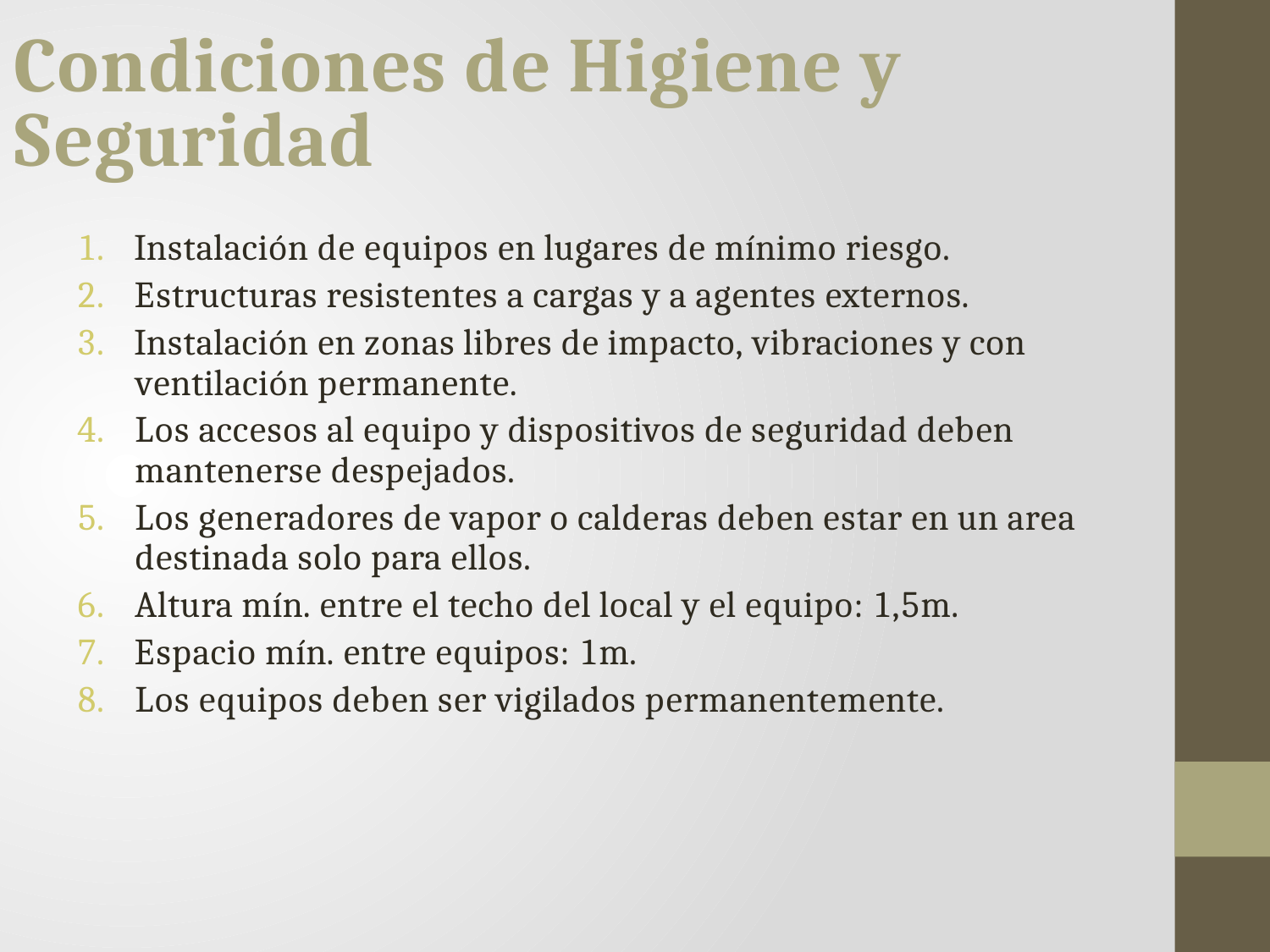

Condiciones de Higiene y Seguridad

Instalación de equipos en lugares de mínimo riesgo.
Estructuras resistentes a cargas y a agentes externos.
Instalación en zonas libres de impacto, vibraciones y con ventilación permanente.
Los accesos al equipo y dispositivos de seguridad deben mantenerse despejados.
Los generadores de vapor o calderas deben estar en un area destinada solo para ellos.
Altura mín. entre el techo del local y el equipo: 1,5m.
Espacio mín. entre equipos: 1m.
Los equipos deben ser vigilados permanentemente.